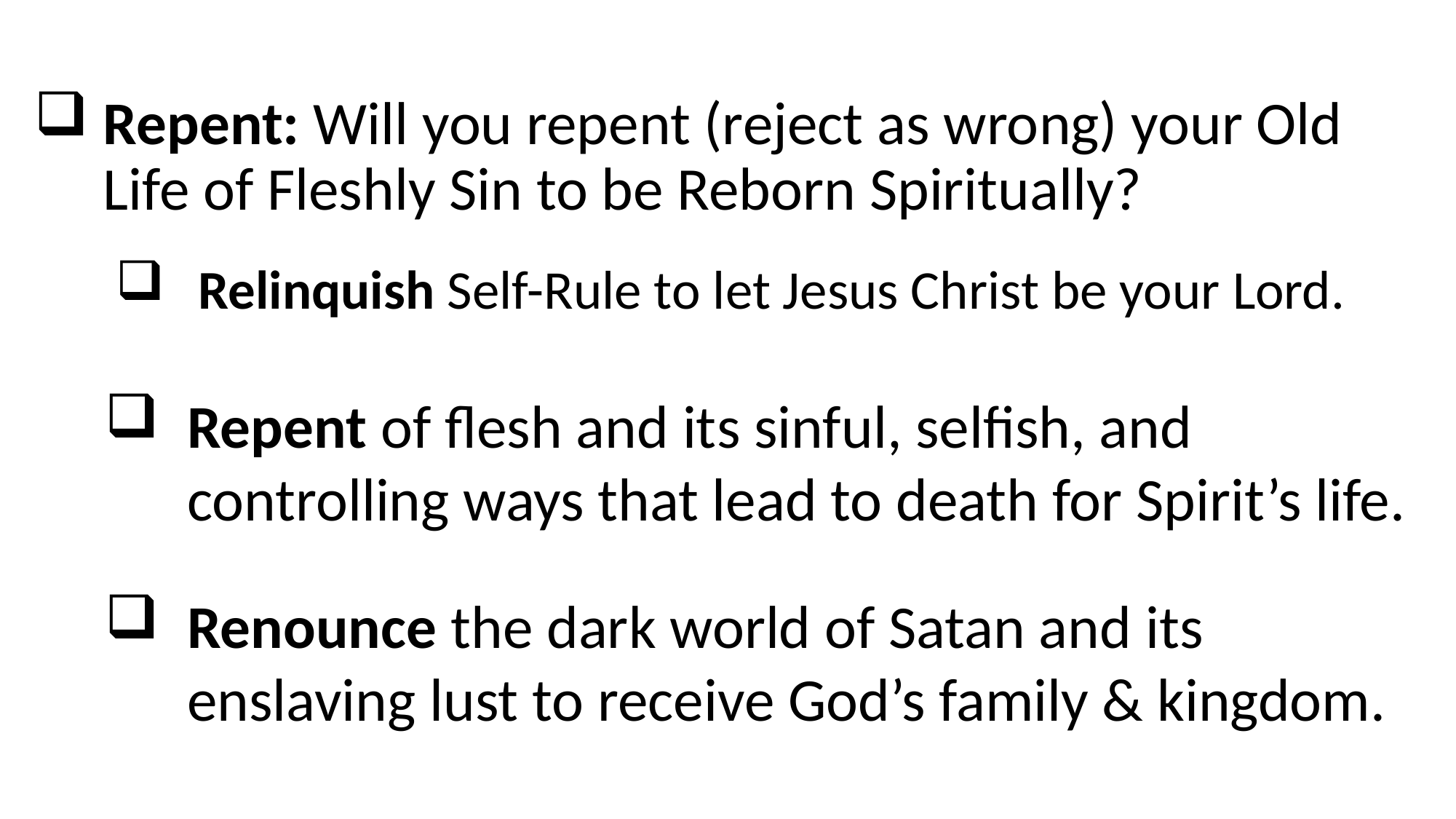

# Repent: Will you repent (reject as wrong) your Old Life of Fleshly Sin to be Reborn Spiritually?
Relinquish Self-Rule to let Jesus Christ be your Lord.
Repent of flesh and its sinful, selfish, and controlling ways that lead to death for Spirit’s life.
Renounce the dark world of Satan and its enslaving lust to receive God’s family & kingdom.